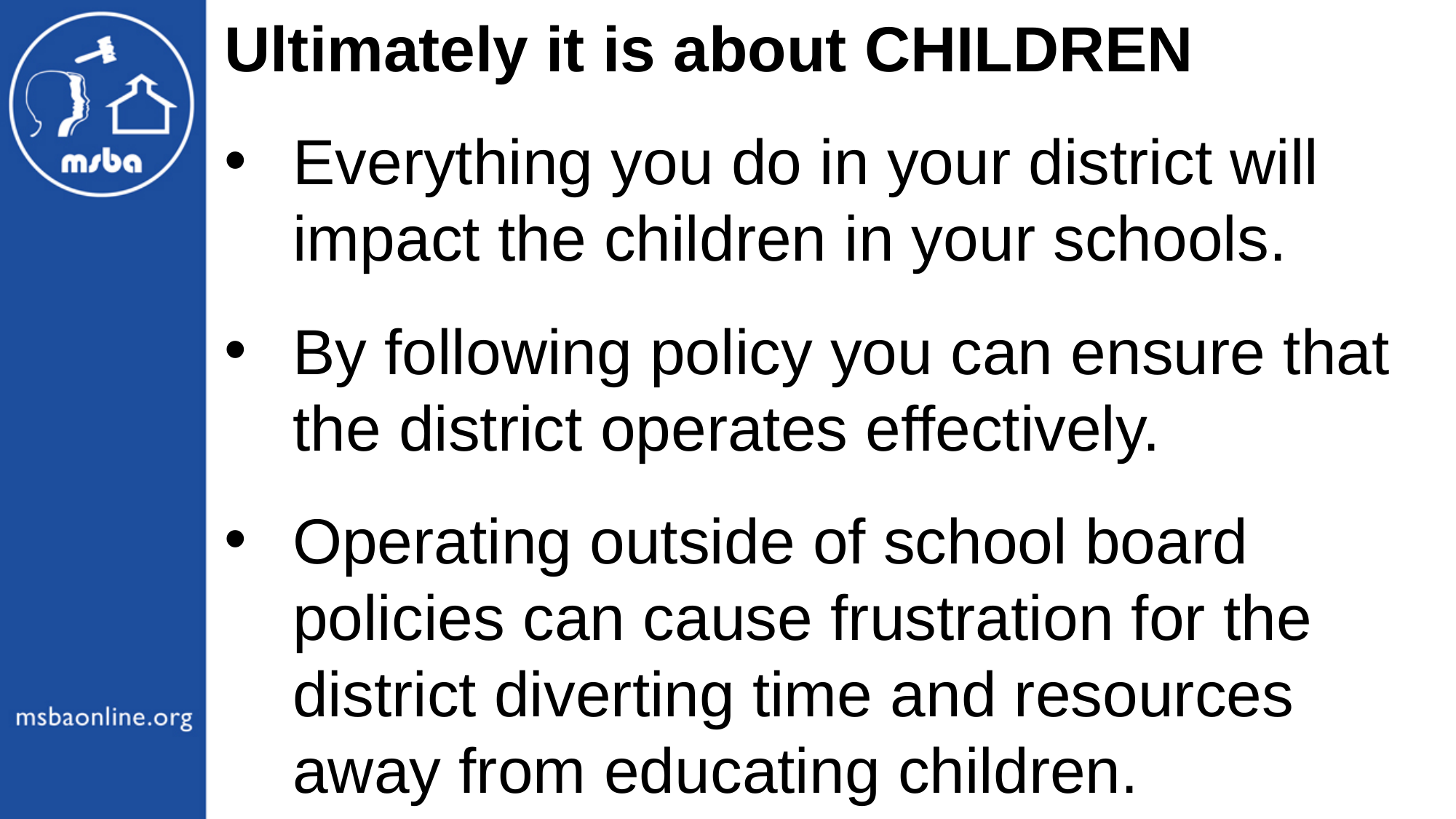

Ultimately it is about CHILDREN
Everything you do in your district will impact the children in your schools.
By following policy you can ensure that the district operates effectively.
Operating outside of school board policies can cause frustration for the district diverting time and resources away from educating children.